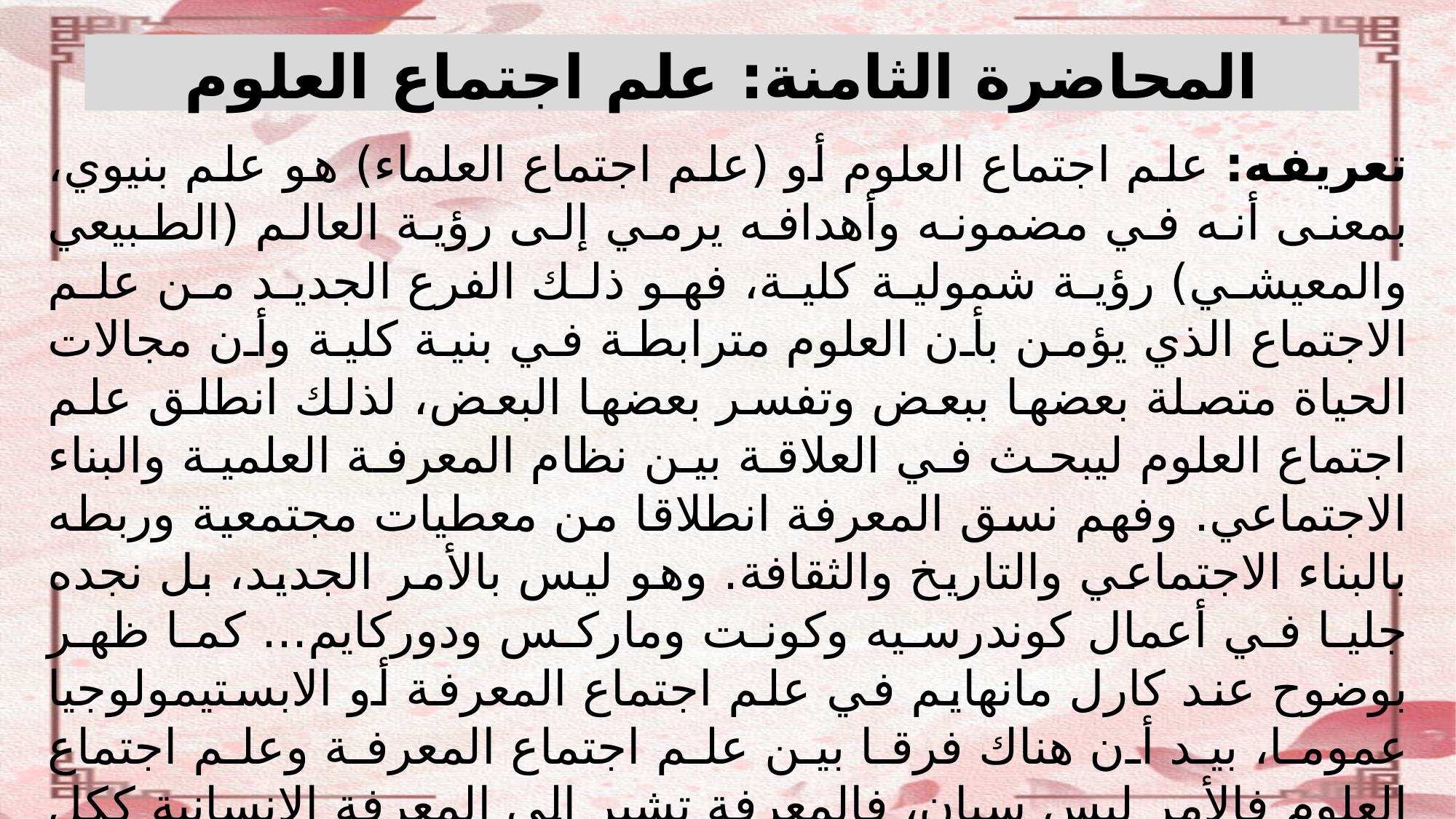

المحاضرة الثامنة: علم اجتماع العلوم
	تعريفه: علم اجتماع العلوم أو (علم اجتماع العلماء) هو علم بنيوي، بمعنى أنه في مضمونه وأهدافه يرمي إلى رؤية العالم (الطبيعي والمعيشي) رؤية شمولية كلية، فهو ذلك الفرع الجديد من علم الاجتماع الذي يؤمن بأن العلوم مترابطة في بنية كلية وأن مجالات الحياة متصلة بعضها ببعض وتفسر بعضها البعض، لذلك انطلق علم اجتماع العلوم ليبحث في العلاقة بين نظام المعرفة العلمية والبناء الاجتماعي. وفهم نسق المعرفة انطلاقا من معطيات مجتمعية وربطه بالبناء الاجتماعي والتاريخ والثقافة. وهو ليس بالأمر الجديد، بل نجده جليا في أعمال كوندرسيه وكونت وماركس ودوركايم... كما ظهر بوضوح عند كارل مانهايم في علم اجتماع المعرفة أو الابستيمولوجيا عموما، بيد أن هناك فرقا بين علم اجتماع المعرفة وعلم اجتماع العلوم فالأمر ليس سيان، فالمعرفة تشير إلى المعرفة الإنسانية ككل بينما يشير العلم إلى العلم الوضعي التجريبي، ومنه اختص علم اجتماع العلوم في دراسة المضامين العلمية (الطبيعية) من معطيات اجتماعية.